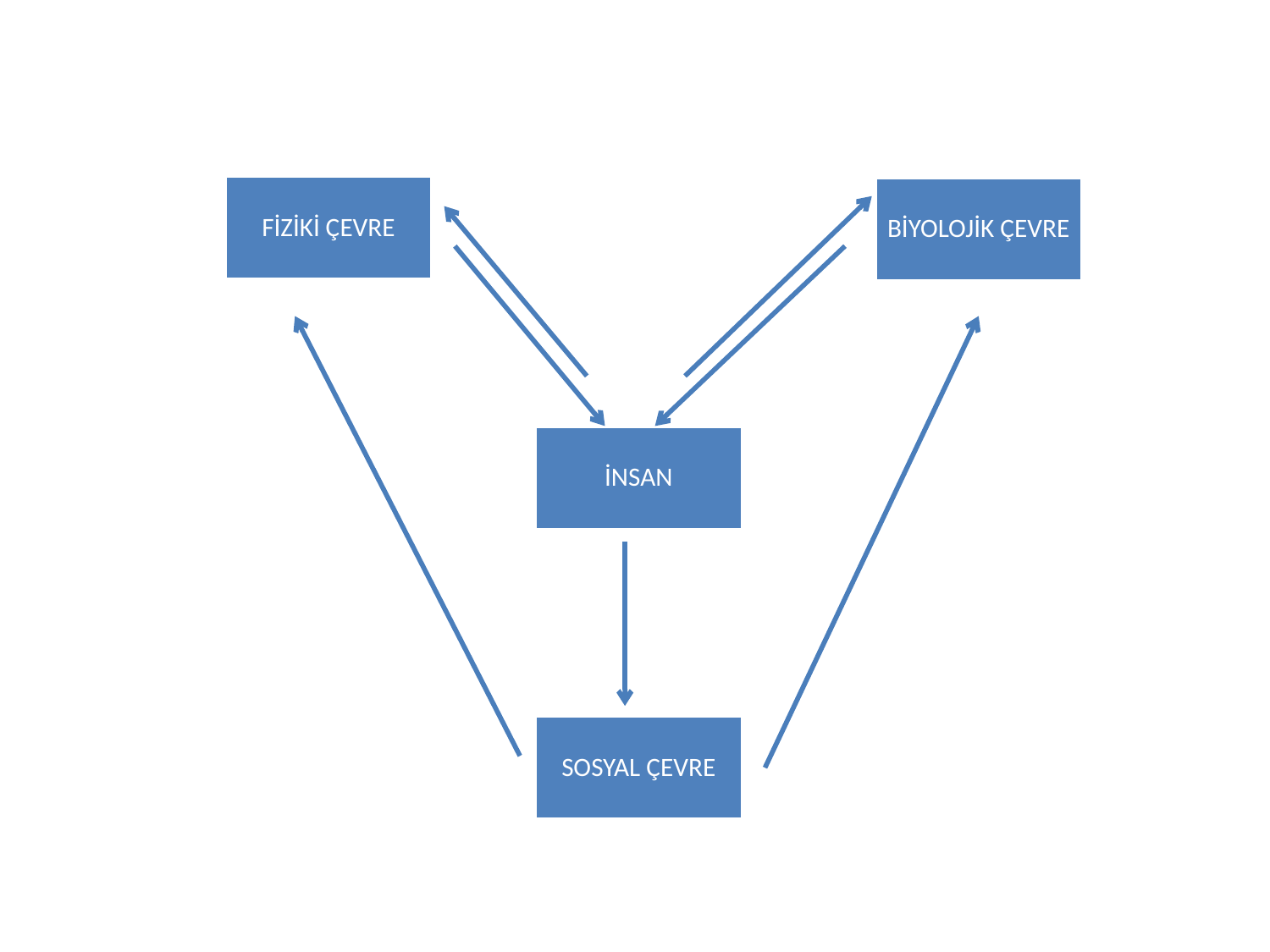

FİZİKİ ÇEVRE

BİYOLOJİK ÇEVRE

İNSAN

SOSYAL ÇEVRE